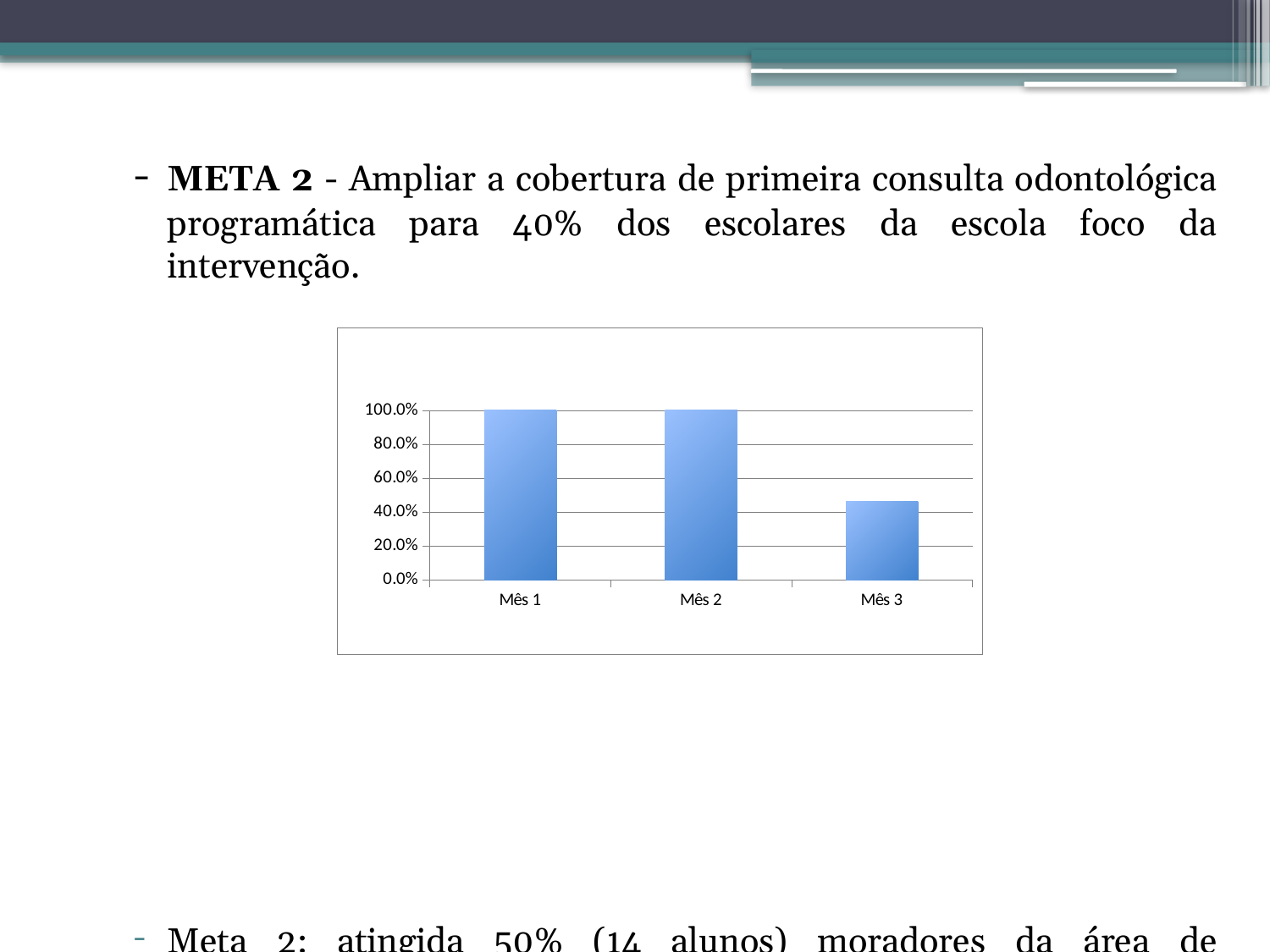

-	META 2 - Ampliar a cobertura de primeira consulta odontológica programática para 40% dos escolares da escola foco da intervenção.

Meta 2: atingida 50% (14 alunos) moradores da área de abrangência com primeira consulta odontológica.

### Chart

| Category | Proporção de escolares moradores da área de abrangência da unidade de saúde com primeira consulta odontológica |
|---|---|
| Mês 1 | 1.0 |
| Mês 2 | 1.0 |
| Mês 3 | 0.4642857142857143 |